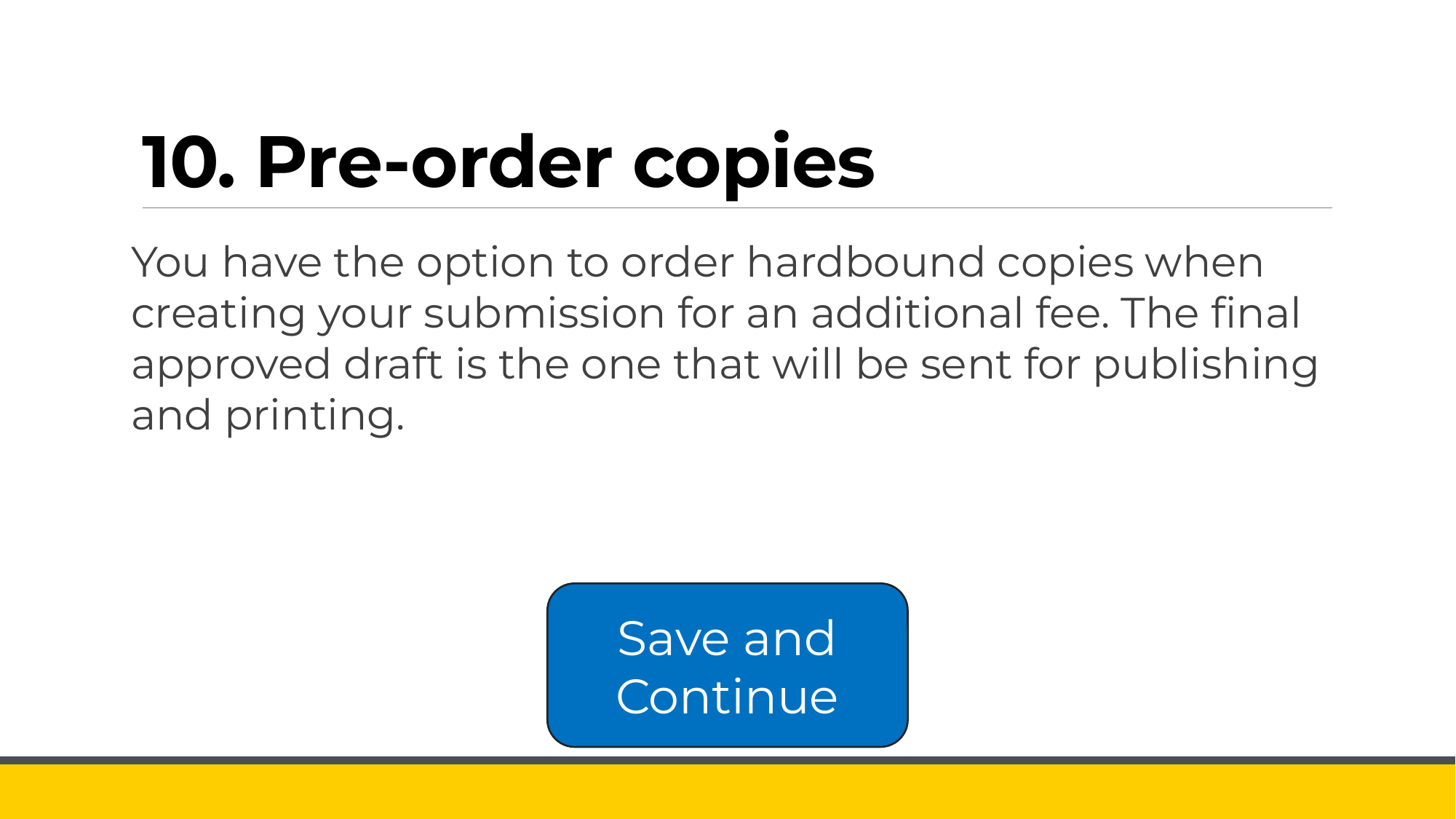

# 10. Pre-order copies
You have the option to order hardbound copies when creating your submission for an additional fee. The final approved draft is the one that will be sent for publishing and printing.
Save and Continue